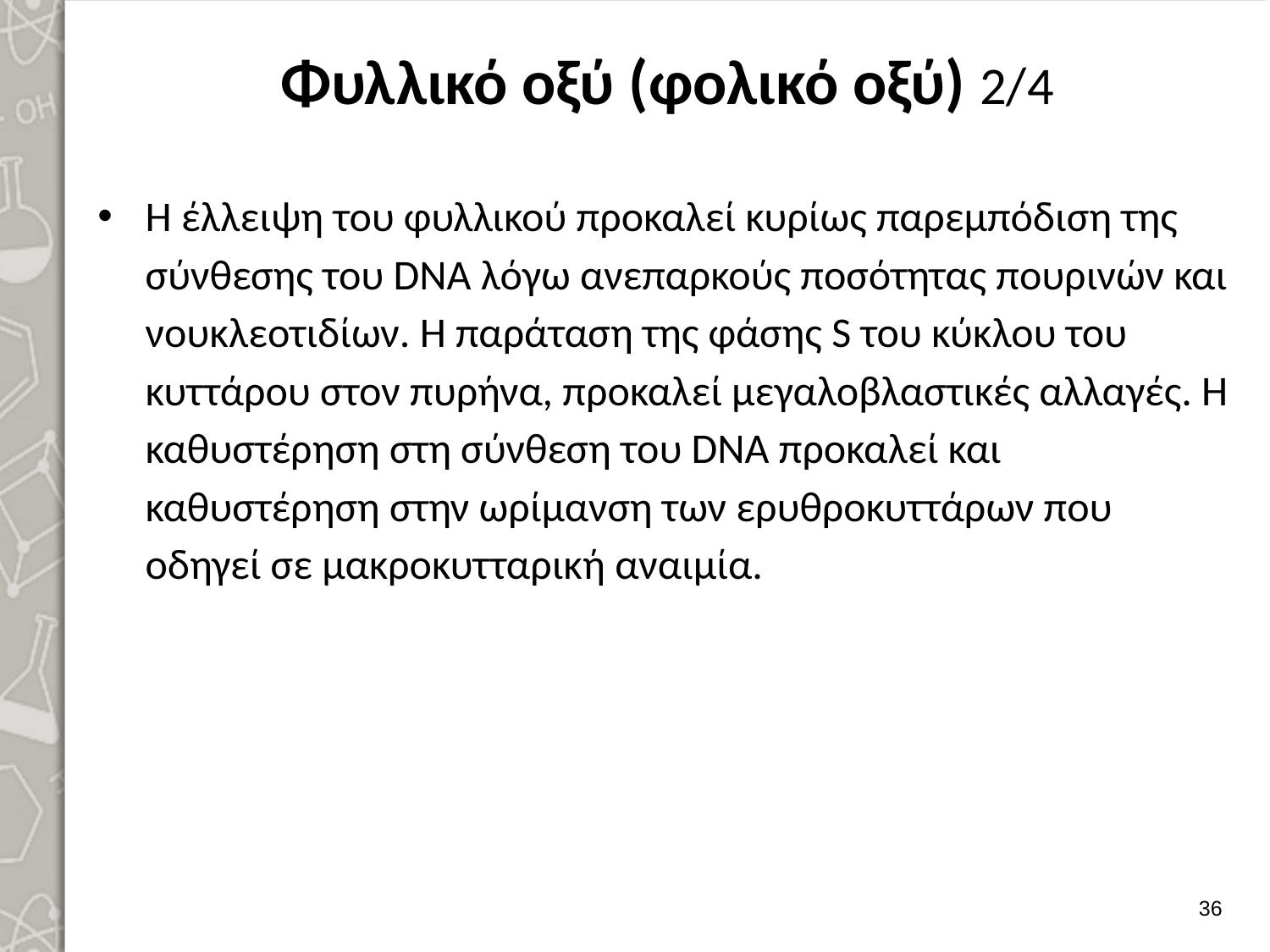

# Φυλλικό οξύ (φολικό οξύ) 2/4
Η έλλειψη του φυλλικού προκαλεί κυρίως παρεμπόδιση της σύνθεσης του DΝΑ λόγω ανεπαρκούς ποσότητας πουρινών και νουκλεοτιδίων. Η παράταση της φάσης S του κύκλου του κυττάρου στον πυρήνα, προκαλεί μεγαλοβλαστικές αλλαγές. Η καθυστέρηση στη σύνθεση του DΝΑ προκαλεί και καθυστέρηση στην ωρίμανση των ερυθροκυττάρων που οδηγεί σε μακροκυτταρική αναιμία.
36